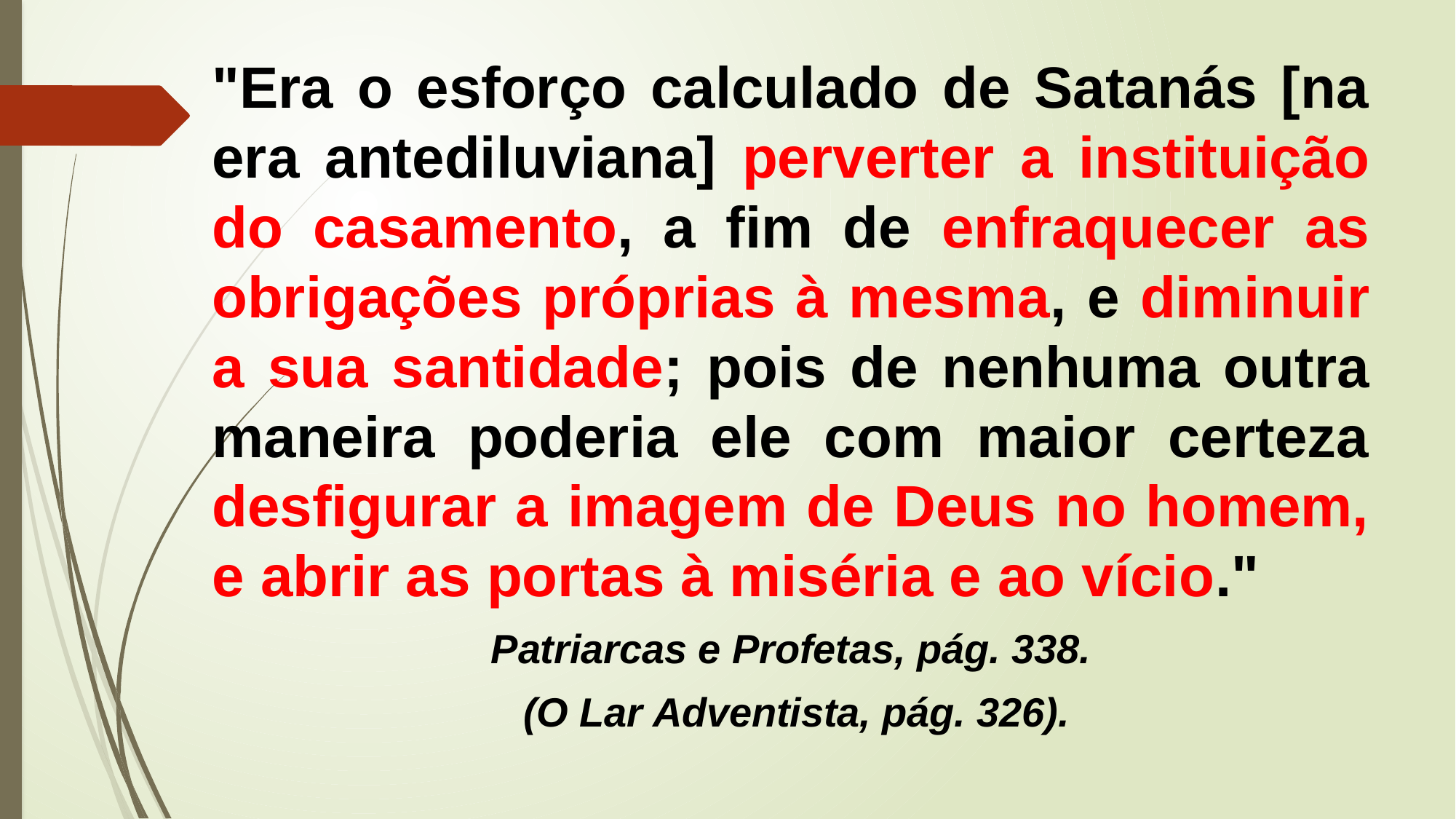

"Era o esforço calculado de Satanás [na era antediluviana] perverter a instituição do casamento, a fim de enfraquecer as obrigações próprias à mesma, e diminuir a sua santidade; pois de nenhuma outra maneira poderia ele com maior certeza desfigurar a imagem de Deus no homem, e abrir as portas à miséria e ao vício."
Patriarcas e Profetas, pág. 338.
 (O Lar Adventista, pág. 326).